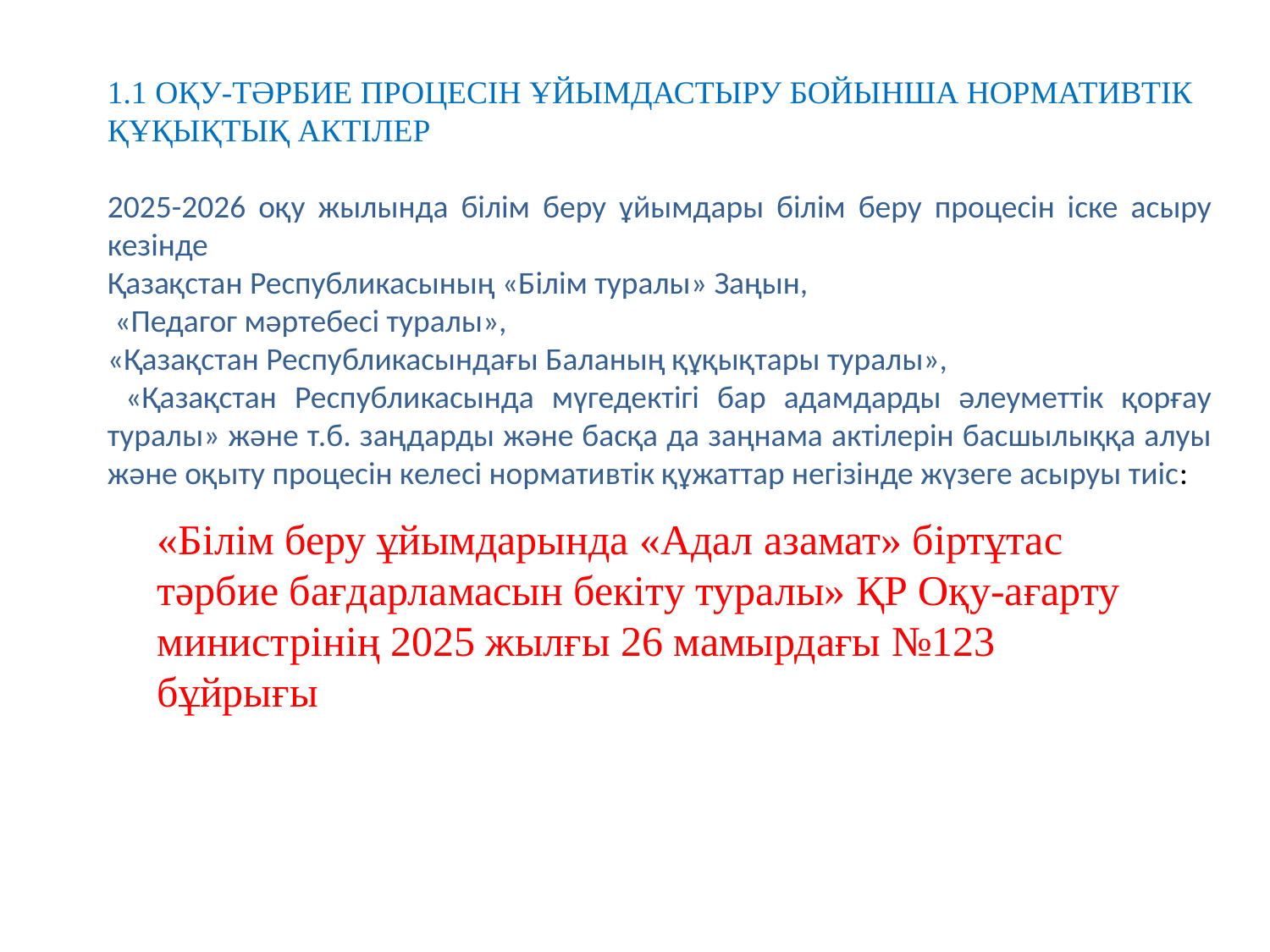

1.1 ОҚУ-ТӘРБИЕ ПРОЦЕСІН ҰЙЫМДАСТЫРУ БОЙЫНША НОРМАТИВТІК ҚҰҚЫҚТЫҚ АКТІЛЕР

2025-2026 оқу жылында білім беру ұйымдары білім беру процесін іске асыру кезінде
Қазақстан Республикасының «Білім туралы» Заңын,
 «Педагог мәртебесі туралы»,
«Қазақстан Республикасындағы Баланың құқықтары туралы»,
 «Қазақстан Республикасында мүгедектігі бар адамдарды әлеуметтік қорғау туралы» және т.б. заңдарды және басқа да заңнама актілерін басшылыққа алуы және оқыту процесін келесі нормативтік құжаттар негізінде жүзеге асыруы тиіс:

«Білім беру ұйымдарында «Адал азамат» біртұтас тәрбие бағдарламасын бекіту туралы» ҚР Оқу-ағарту министрінің 2025 жылғы 26 мамырдағы №123 бұйрығы